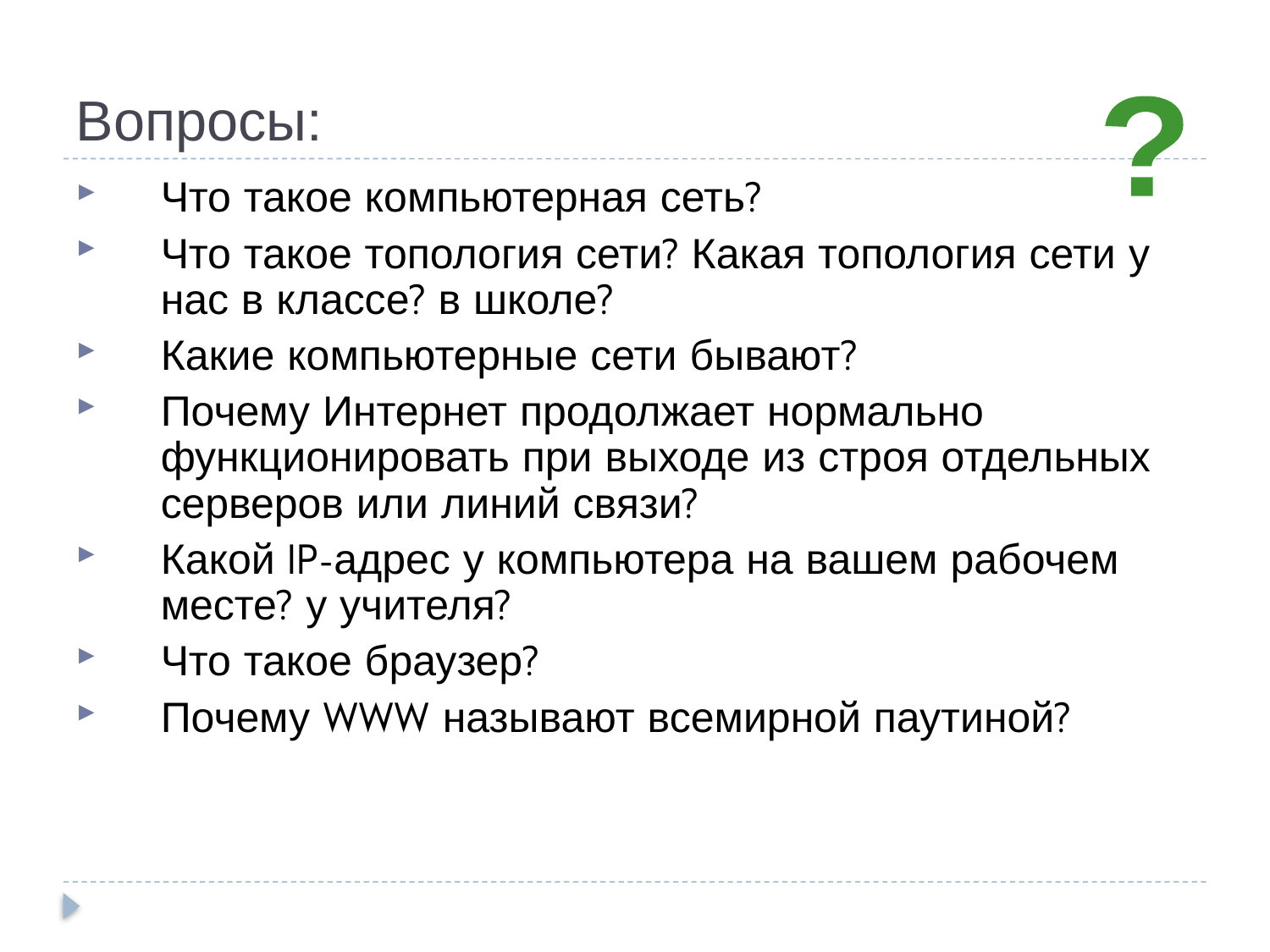

# Вопросы:
?
Что такое компьютерная сеть?
Что такое топология сети? Какая топология сети у нас в классе? в школе?
Какие компьютерные сети бывают?
Почему Интернет продолжает нормально функционировать при выходе из строя отдельных серверов или линий связи?
Какой IP-адрес у компьютера на вашем рабочем месте? у учителя?
Что такое браузер?
Почему WWW называют всемирной паутиной?